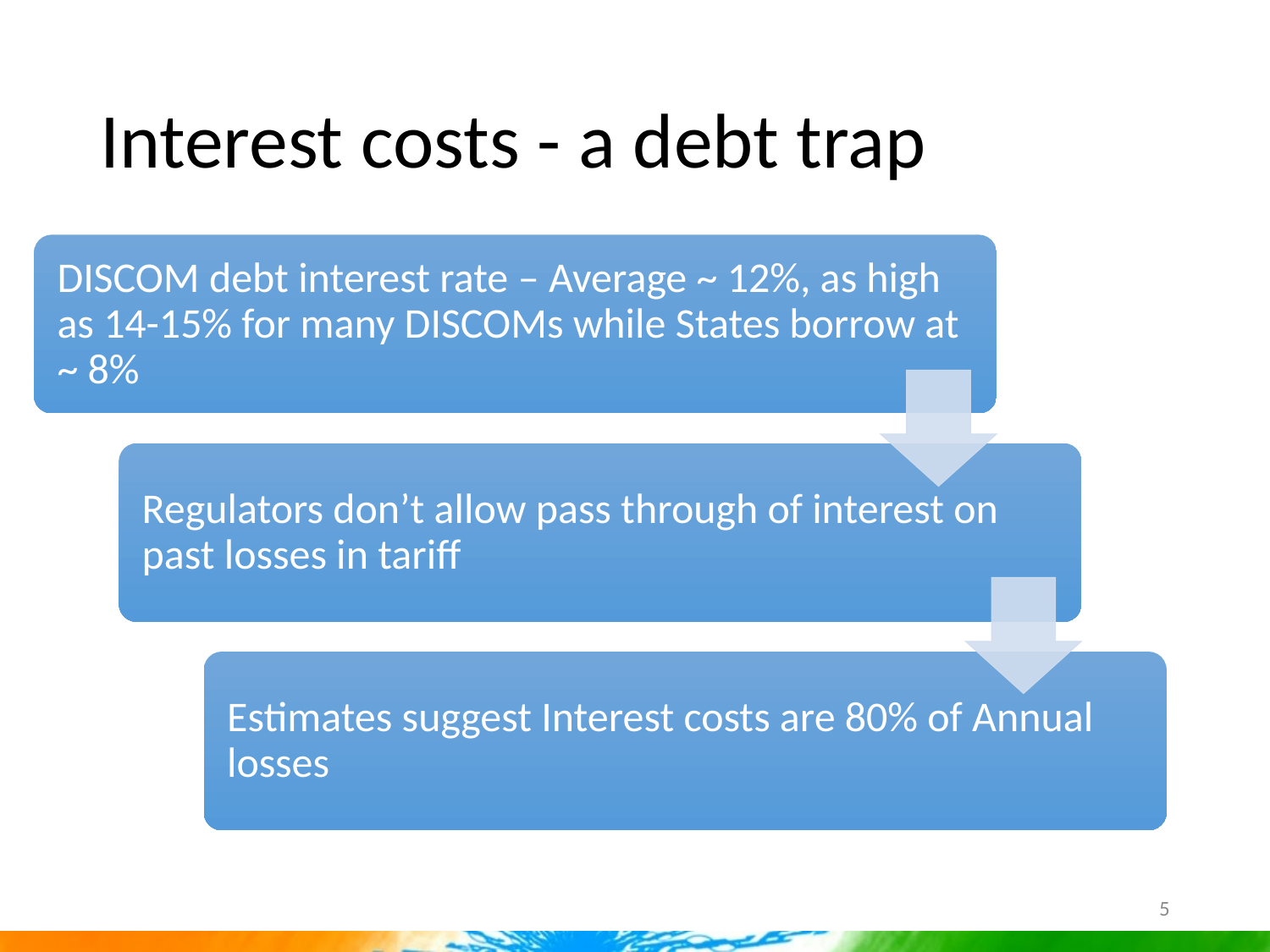

# Interest costs - a debt trap
DISCOM debt interest rate – Average ~ 12%, as high as 14-15% for many DISCOMs while States borrow at ~ 8%
Regulators don’t allow pass through of interest on past losses in tariff
Estimates suggest Interest costs are 80% of Annual losses

5